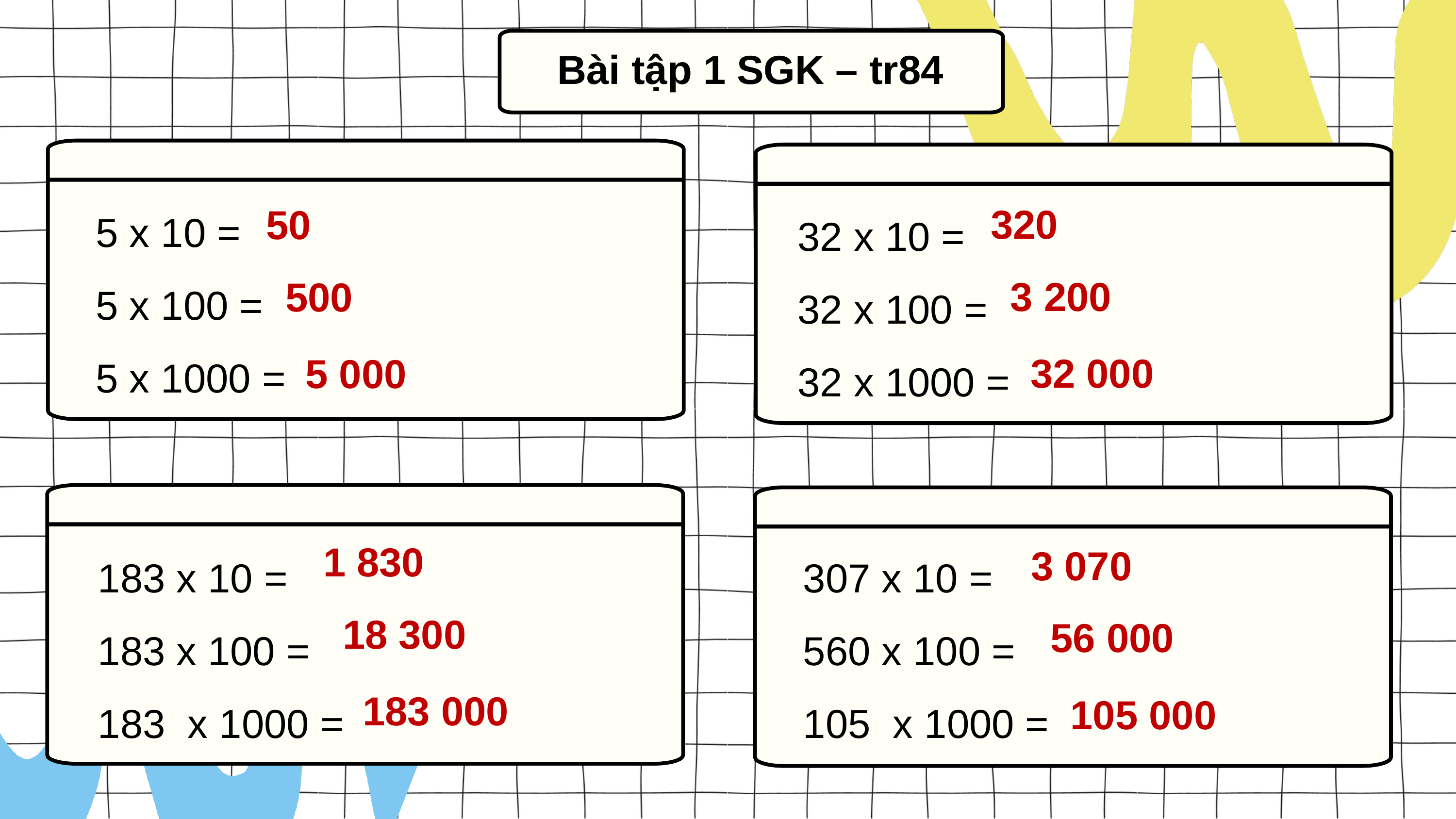

Bài tập 1 SGK – tr84

5 x 10 =
5 x 100 =
5 x 1000 =
32 x 10 =
32 x 100 =
32 x 1000 =
320
50
3 200
500
32 000
5 000

183 x 10 =
183 x 100 =
183  x 1000 =
307 x 10 =
560 x 100 =
105  x 1000 =
1 830
3 070

18 300
56 000
183 000
105 000